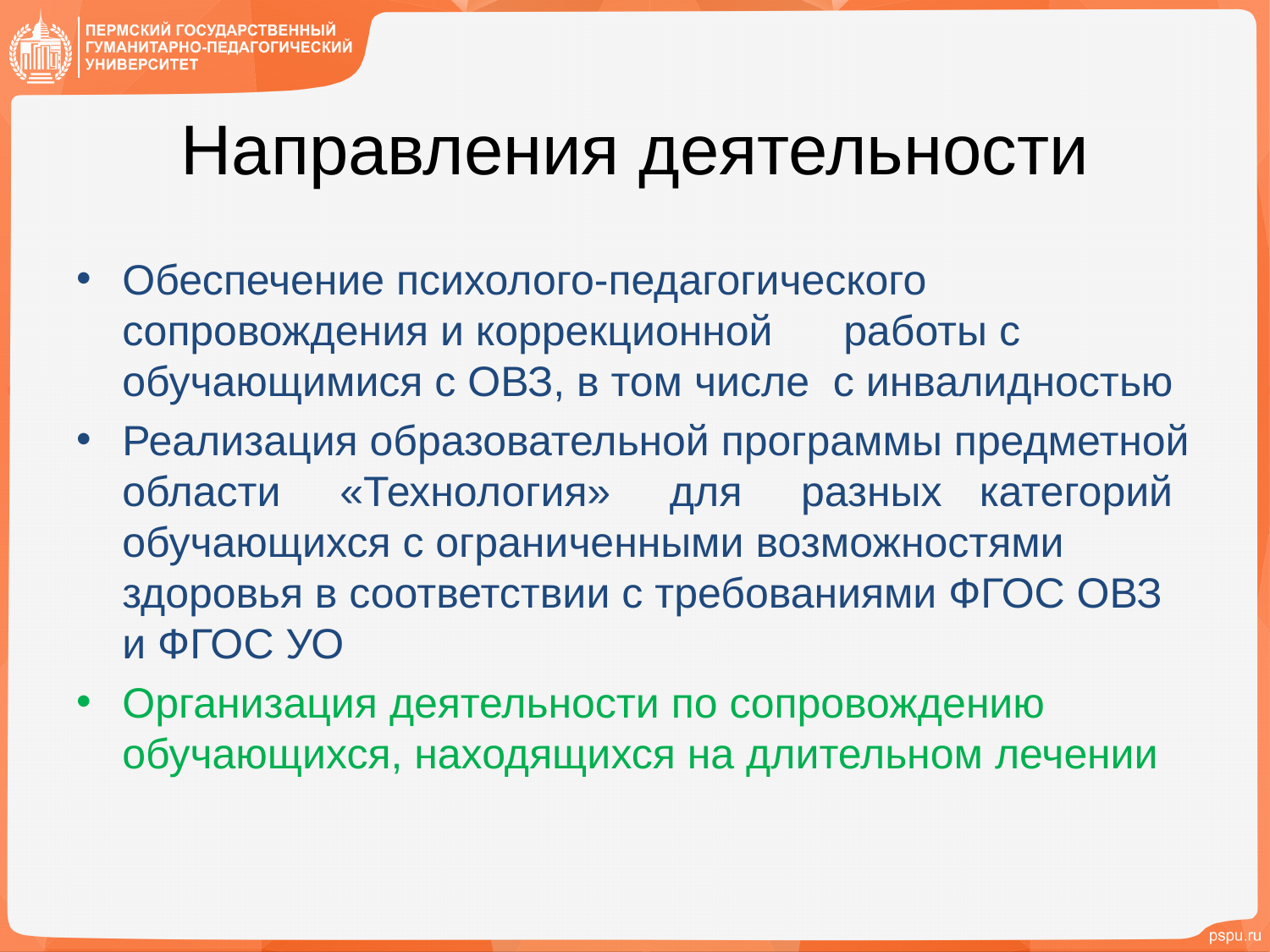

# Направления деятельности
Обеспечение психолого-педагогического сопровождения и коррекционной      работы с обучающимися с ОВЗ, в том числе  с инвалидностью
Реализация образовательной программы предметной области     «Технология»     для     разных	категорий обучающихся с ограниченными возможностями здоровья в соответствии с требованиями ФГОС ОВЗ и ФГОС УО
Организация деятельности по сопровождению обучающихся, находящихся на длительном лечении